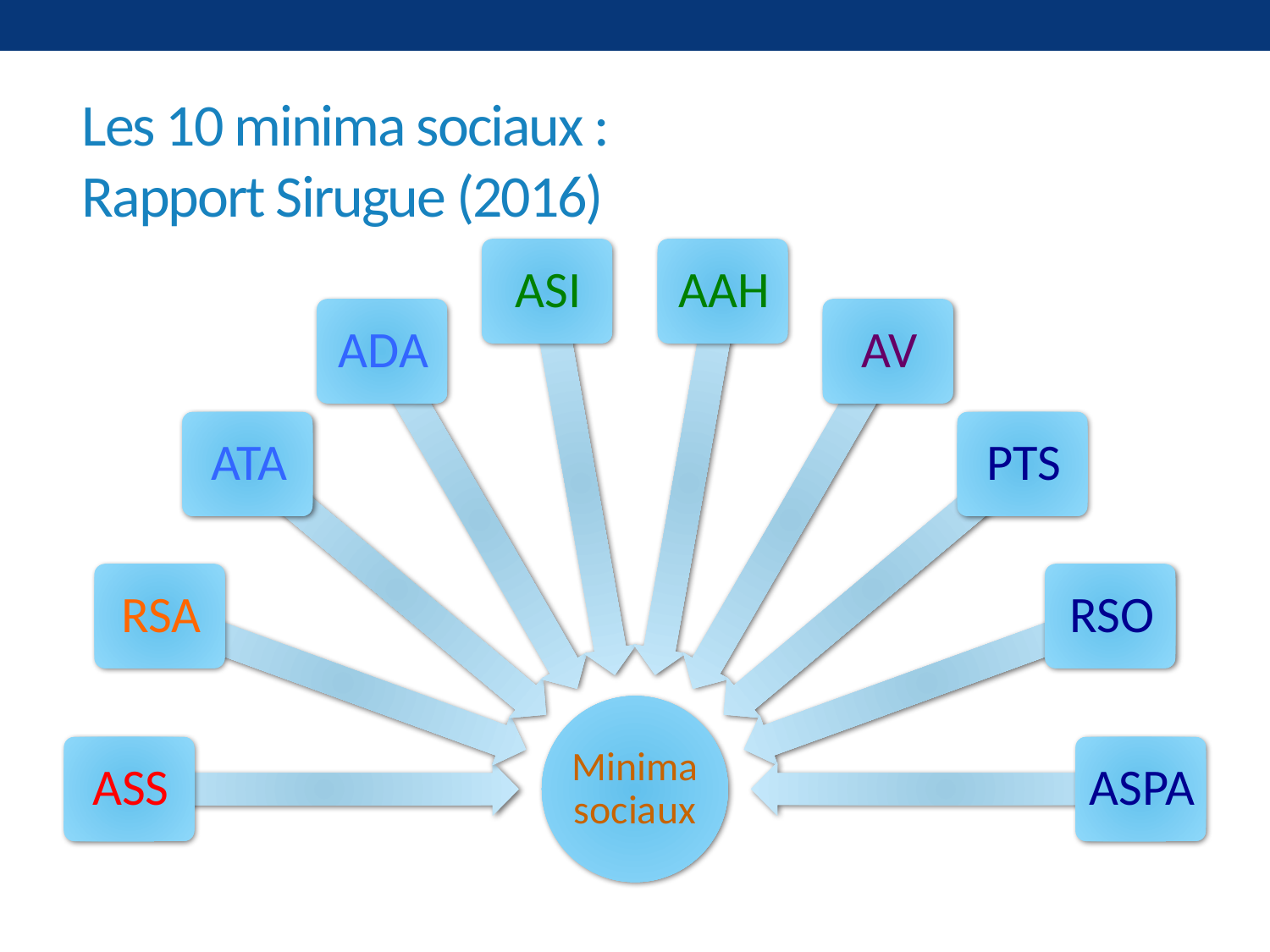

# Les 10 minima sociaux : Rapport Sirugue (2016)
Minima sociaux
ASS
RSA
ATA
ADA
ASI
AAH
AV
PTS
RSO
ASPA